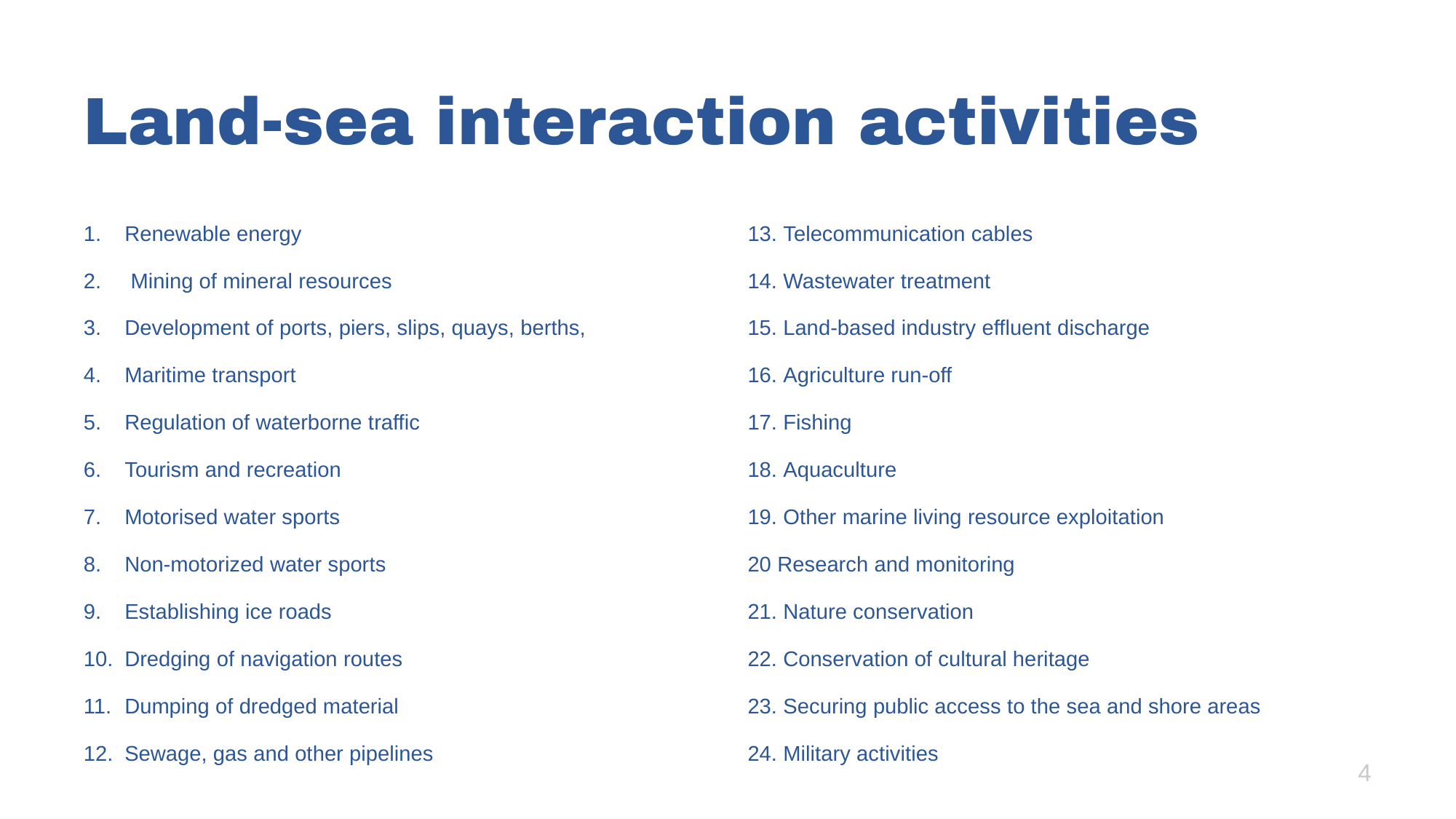

# Land-sea interaction activities
Renewable energy
 Mining of mineral resources
Development of ports, piers, slips, quays, berths,
Maritime transport
Regulation of waterborne traffic
Tourism and recreation
Motorised water sports
Non-motorized water sports
Establishing ice roads
Dredging of navigation routes
Dumping of dredged material
Sewage, gas and other pipelines

13. Telecommunication cables
14. Wastewater treatment
15. Land-based industry effluent discharge
16. Agriculture run-off
17. Fishing
18. Aquaculture
19. Other marine living resource exploitation
20 Research and monitoring
21. Nature conservation
22. Conservation of cultural heritage
23. Securing public access to the sea and shore areas
24. Military activities
4